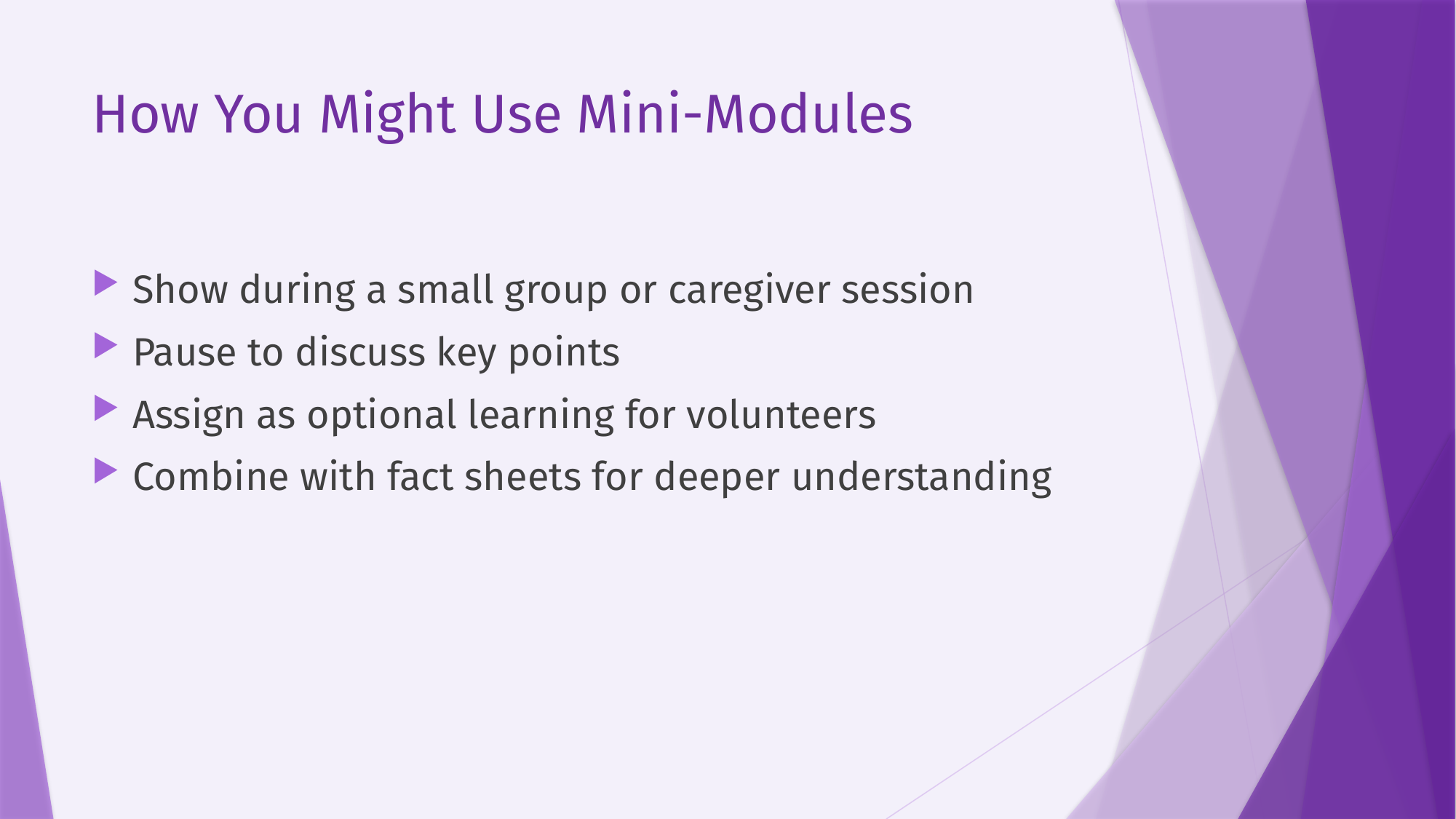

# How You Might Use Mini-Modules
Show during a small group or caregiver session
Pause to discuss key points
Assign as optional learning for volunteers
Combine with fact sheets for deeper understanding